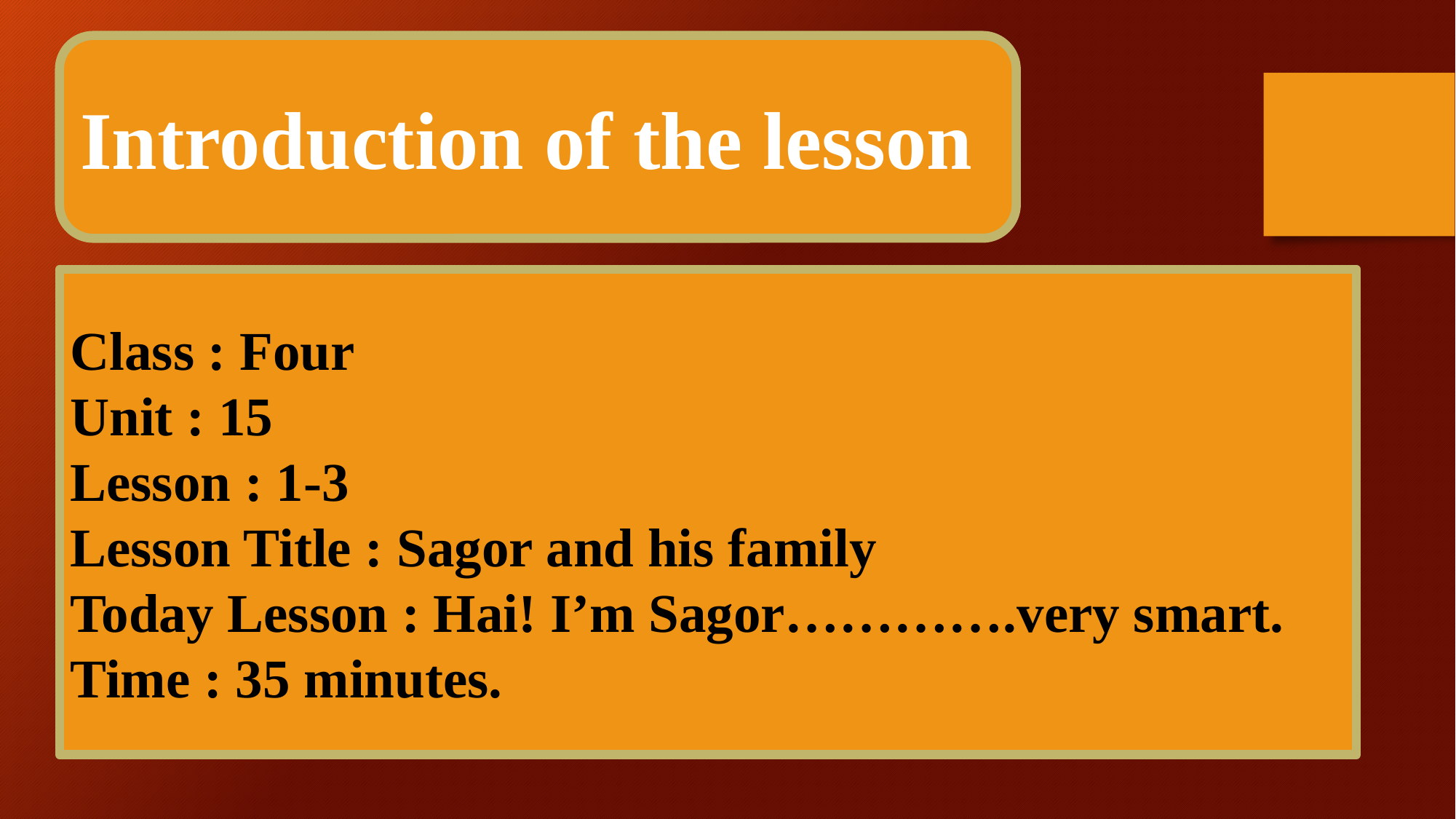

Introduction of the lesson
Class : Four
Unit : 15
Lesson : 1-3
Lesson Title : Sagor and his family
Today Lesson : Hai! I’m Sagor………….very smart.
Time : 35 minutes.